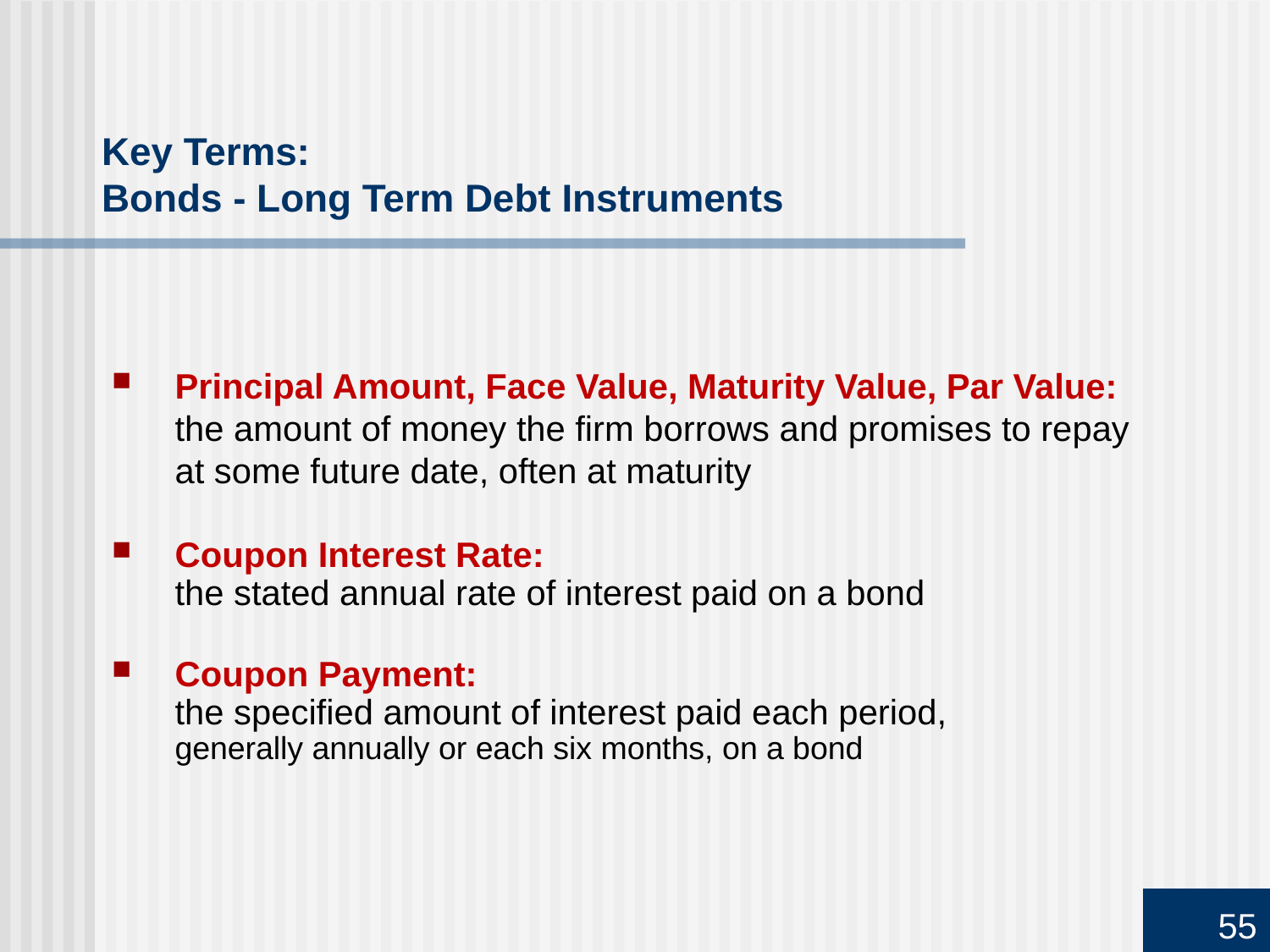

Key Terms:
Bonds - Long Term Debt Instruments
Principal Amount, Face Value, Maturity Value, Par Value:
the amount of money the firm borrows and promises to repay
at some future date, often at maturity

Coupon Interest Rate:
the stated annual rate of interest paid on a bond

Coupon Payment:
the specified amount of interest paid each period,
generally annually or each six months, on a bond
55